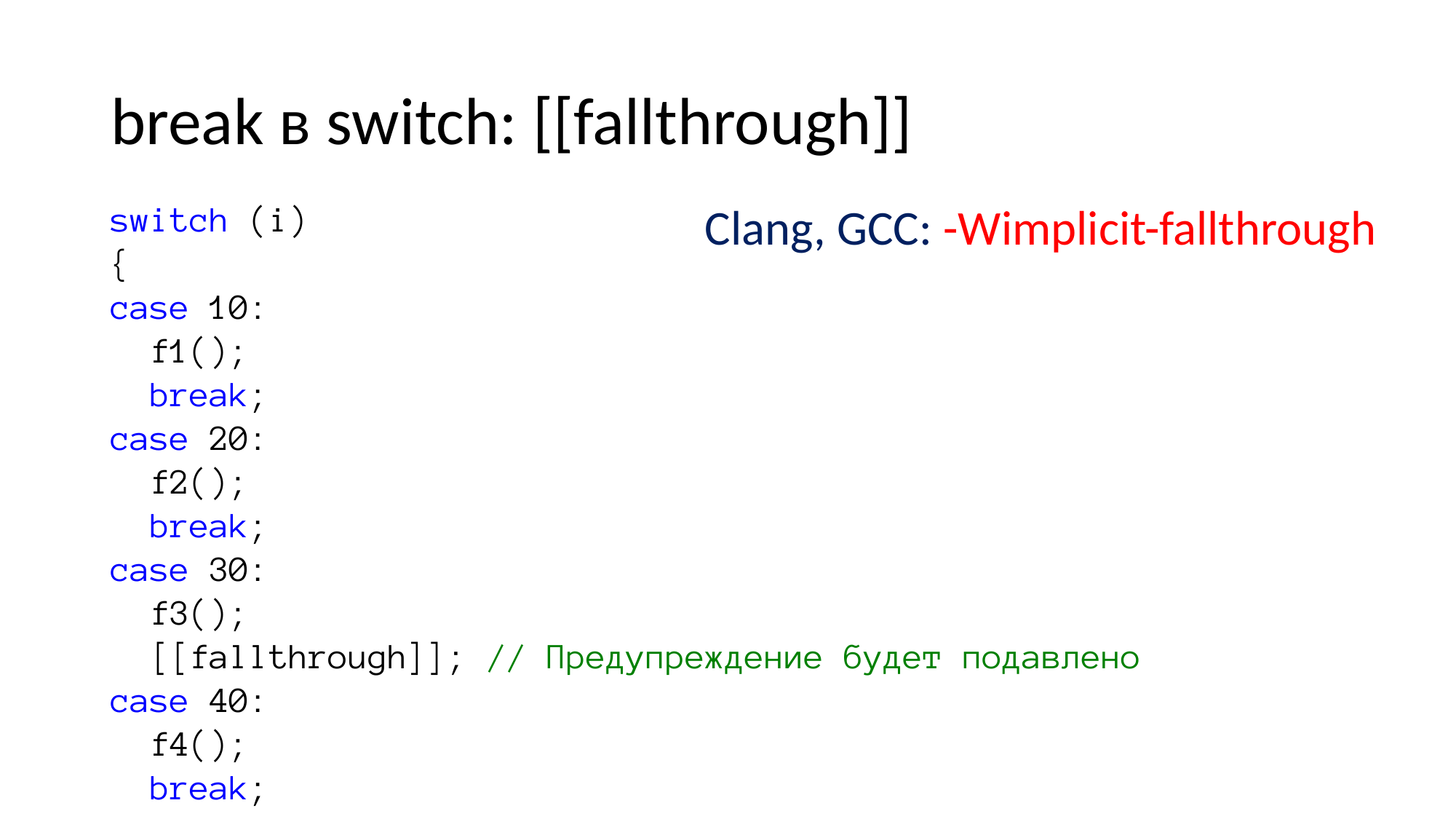

# break в switch: [[fallthrough]]
switch (i)
{
case 10:
  f1();
  break;
case 20:
  f2();
  break;
case 30:
  f3();
  [[fallthrough]]; // Предупреждение будет подавлено
case 40:
  f4();
  break;
Clang, GCC: -Wimplicit-fallthrough